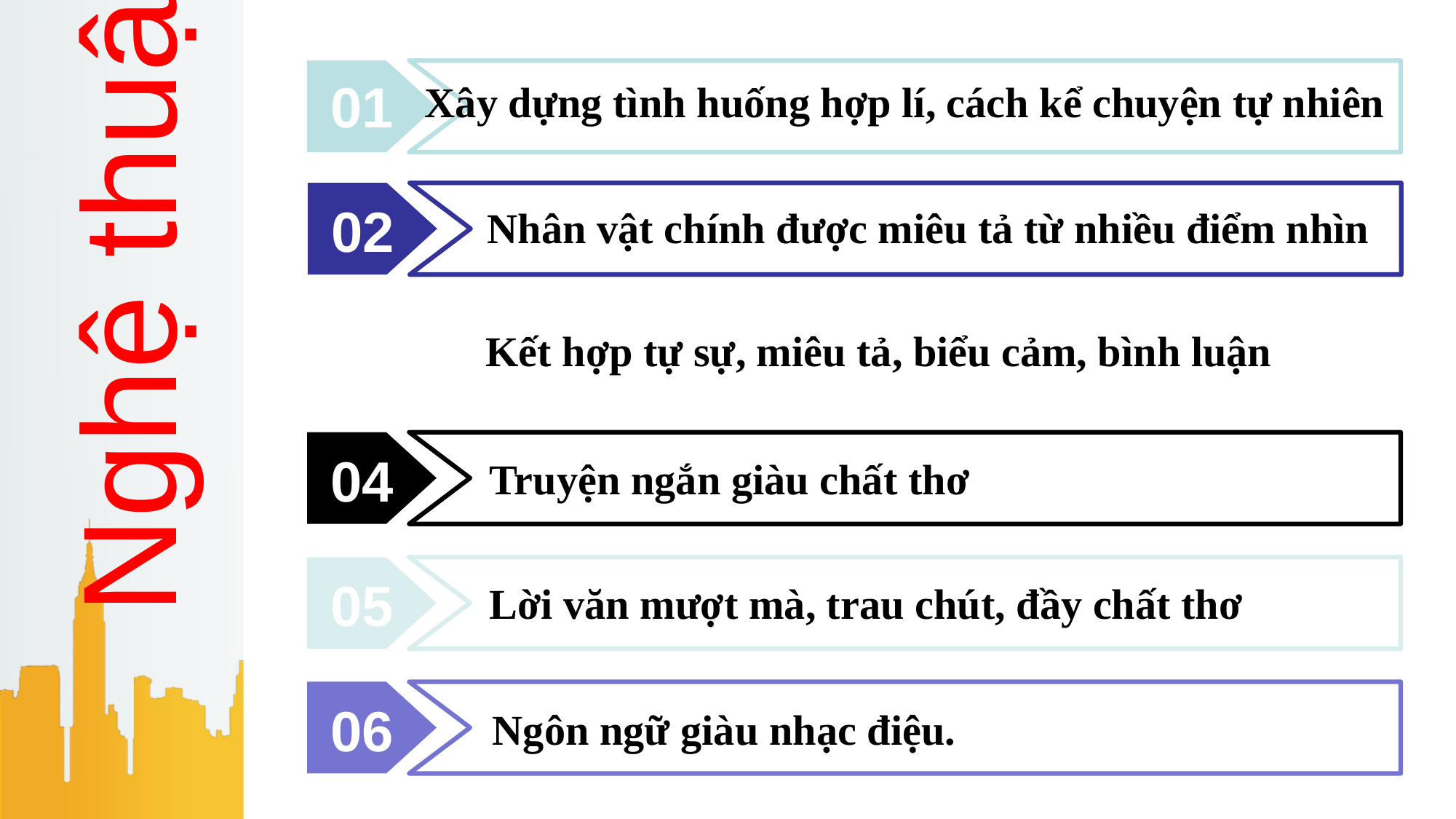

Xây dựng tình huống hợp lí, cách kể chuyện tự nhiên
01

02
Nhân vật chính được miêu tả từ nhiều điểm nhìn
Nghệ thuật

Kết hợp tự sự, miêu tả, biểu cảm, bình luận
03

04
Truyện ngắn giàu chất thơ

05
Lời văn mượt mà, trau chút, đầy chất thơ

06
Ngôn ngữ giàu nhạc điệu.